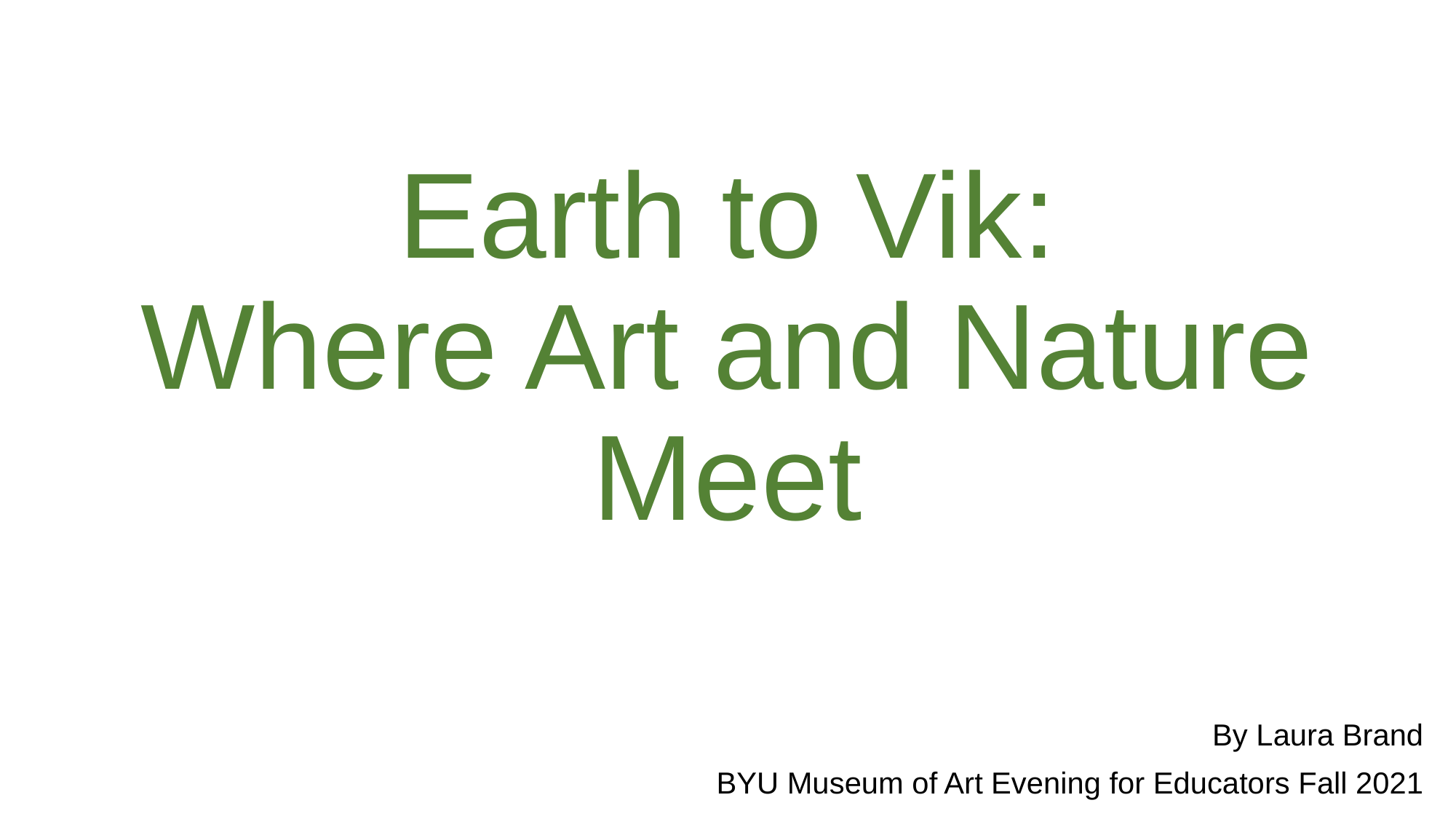

# Earth to Vik: Where Art and Nature Meet
By Laura Brand
BYU Museum of Art Evening for Educators Fall 2021